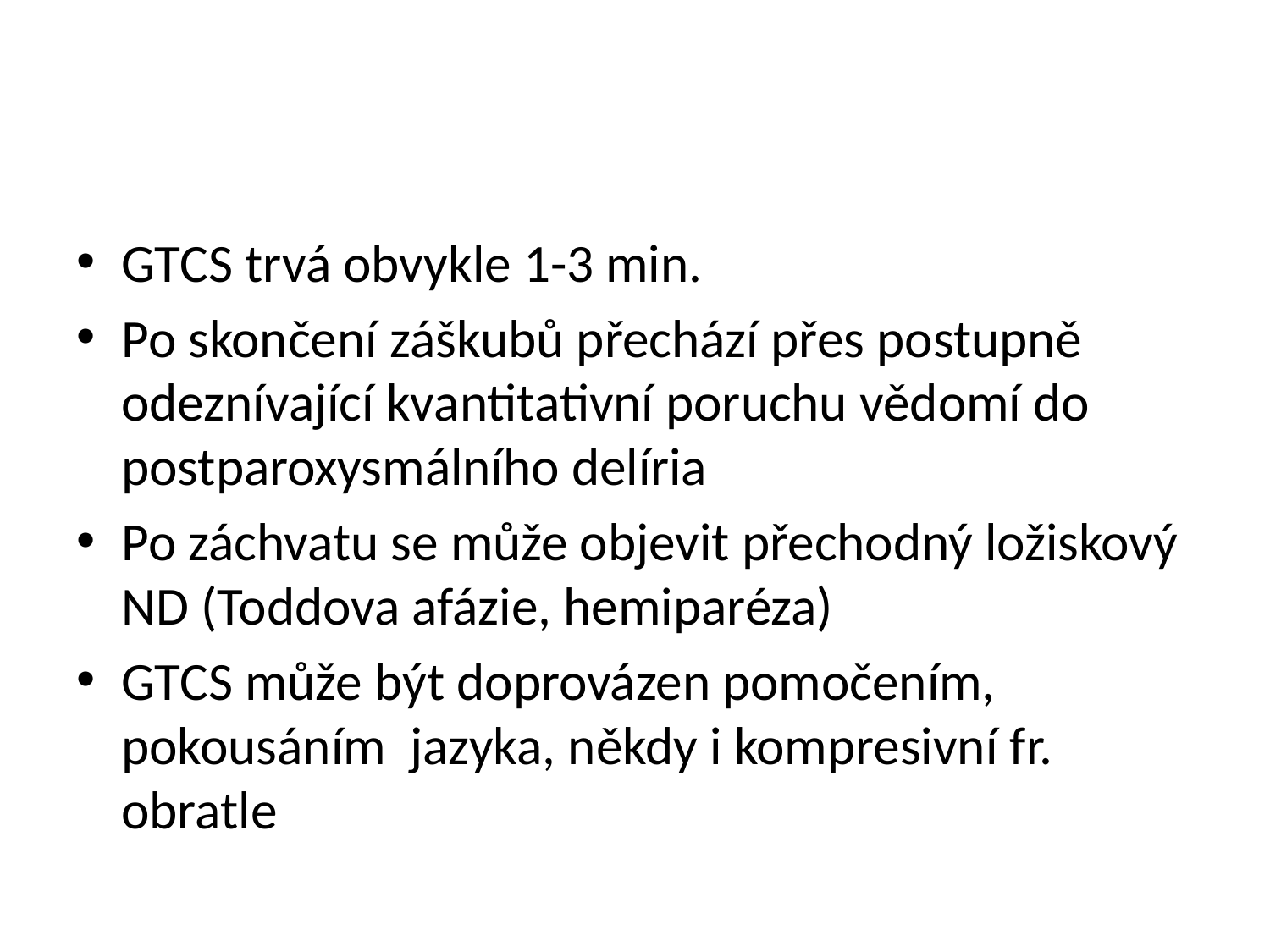

#
GTCS trvá obvykle 1-3 min.
Po skončení záškubů přechází přes postupně odeznívající kvantitativní poruchu vědomí do postparoxysmálního delíria
Po záchvatu se může objevit přechodný ložiskový ND (Toddova afázie, hemiparéza)
GTCS může být doprovázen pomočením, pokousáním  jazyka, někdy i kompresivní fr. obratle